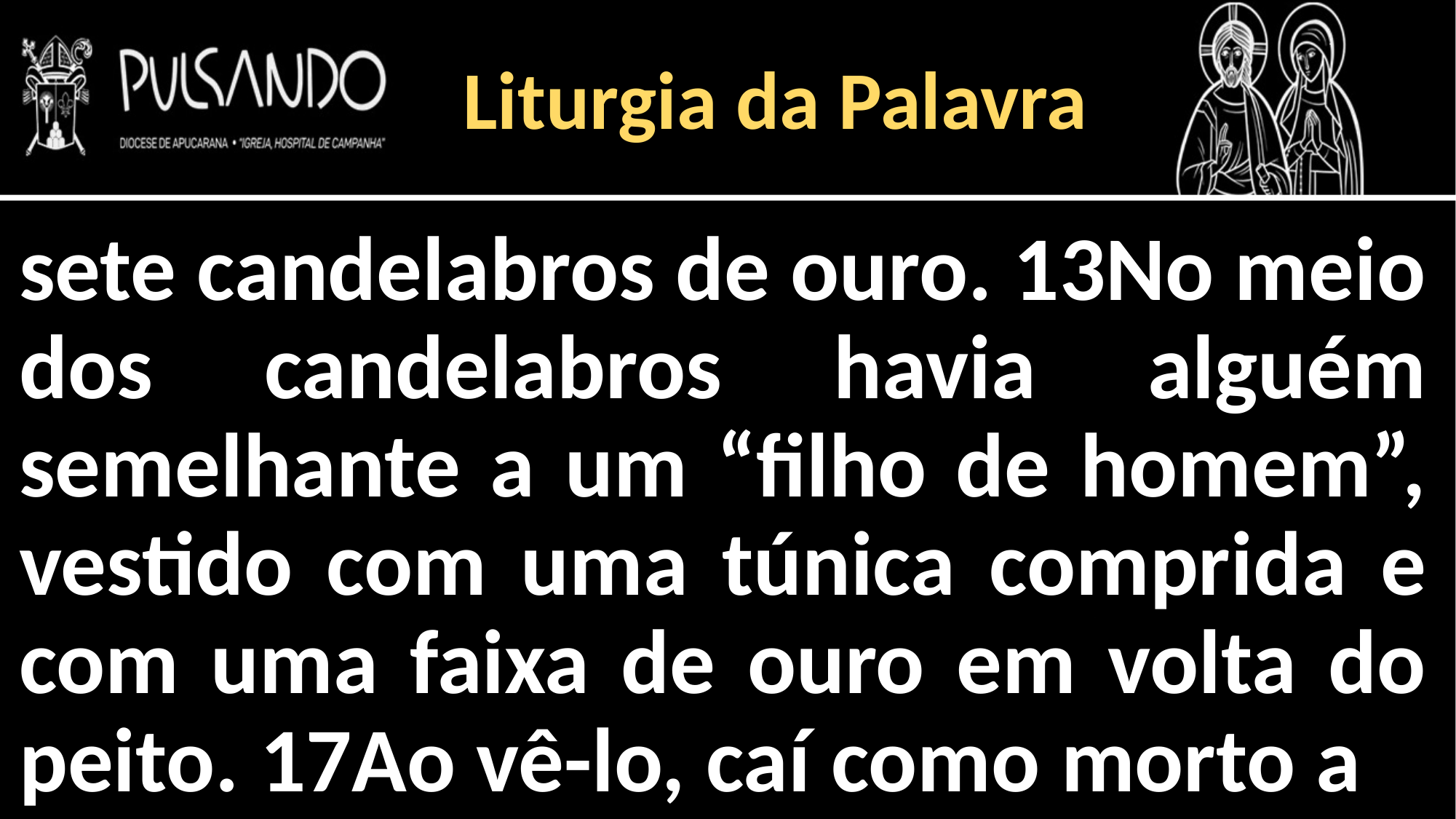

Liturgia da Palavra
sete candelabros de ouro. 13No meio dos candelabros havia alguém semelhante a um “filho de homem”, vestido com uma túnica comprida e com uma faixa de ouro em volta do peito. 17Ao vê-lo, caí como morto a